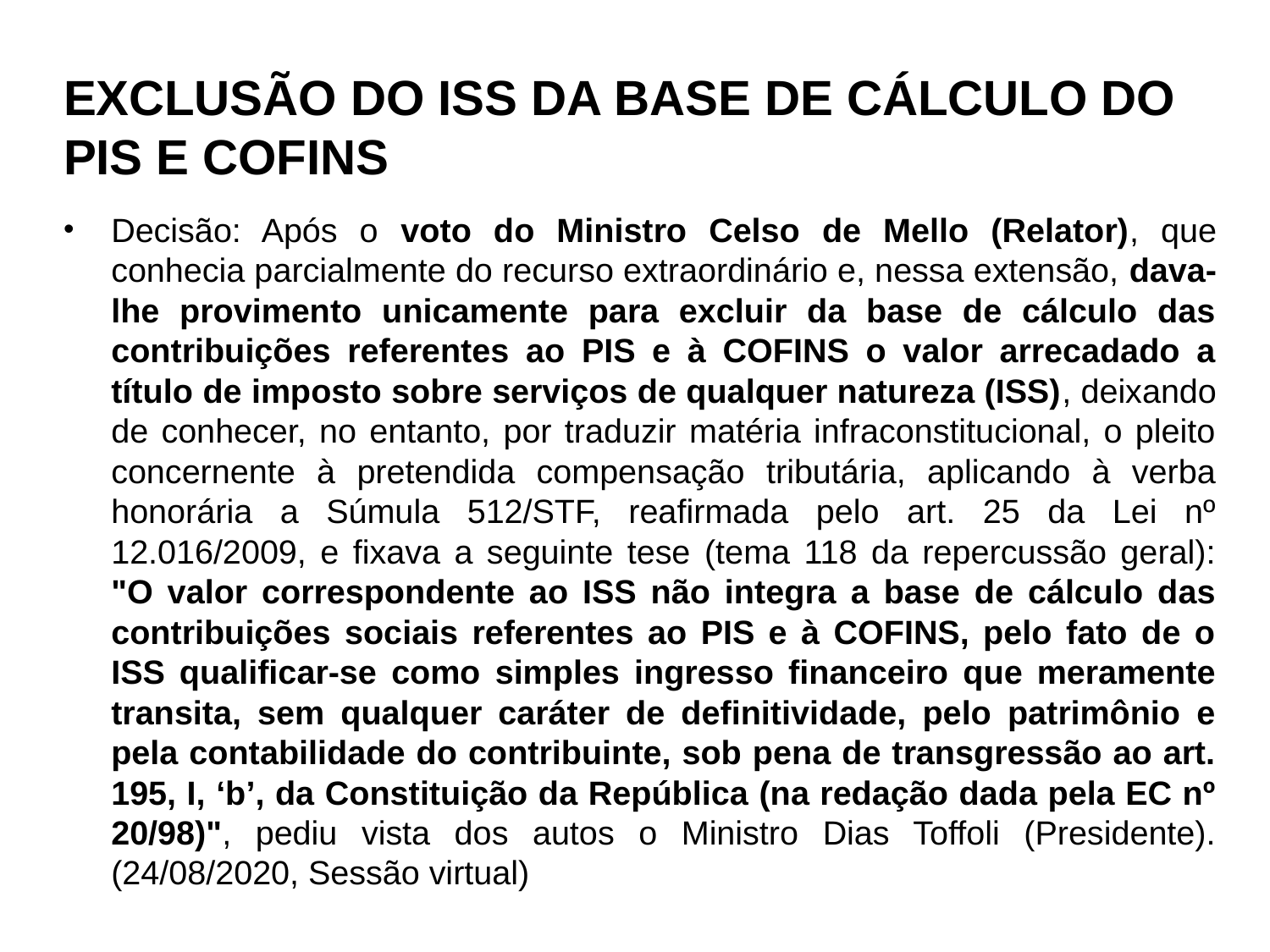

# EXCLUSÃO DO ISS DA BASE DE CÁLCULO DO PIS E COFINS
Decisão: Após o voto do Ministro Celso de Mello (Relator), que conhecia parcialmente do recurso extraordinário e, nessa extensão, dava-lhe provimento unicamente para excluir da base de cálculo das contribuições referentes ao PIS e à COFINS o valor arrecadado a título de imposto sobre serviços de qualquer natureza (ISS), deixando de conhecer, no entanto, por traduzir matéria infraconstitucional, o pleito concernente à pretendida compensação tributária, aplicando à verba honorária a Súmula 512/STF, reafirmada pelo art. 25 da Lei nº 12.016/2009, e fixava a seguinte tese (tema 118 da repercussão geral): "O valor correspondente ao ISS não integra a base de cálculo das contribuições sociais referentes ao PIS e à COFINS, pelo fato de o ISS qualificar-se como simples ingresso financeiro que meramente transita, sem qualquer caráter de definitividade, pelo patrimônio e pela contabilidade do contribuinte, sob pena de transgressão ao art. 195, I, ‘b’, da Constituição da República (na redação dada pela EC nº 20/98)", pediu vista dos autos o Ministro Dias Toffoli (Presidente). (24/08/2020, Sessão virtual)